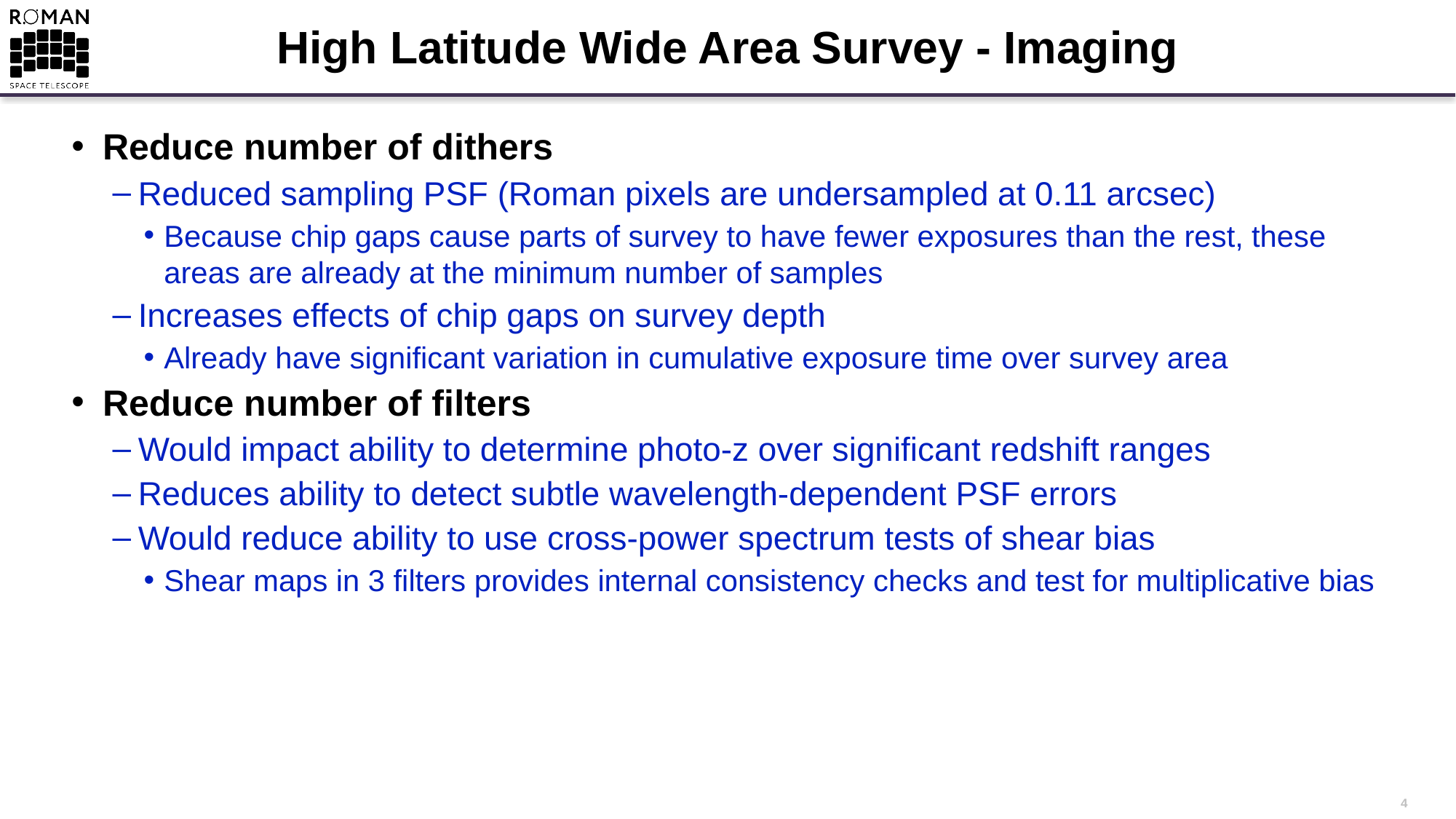

# High Latitude Wide Area Survey - Imaging
Reduce number of dithers
Reduced sampling PSF (Roman pixels are undersampled at 0.11 arcsec)
Because chip gaps cause parts of survey to have fewer exposures than the rest, these areas are already at the minimum number of samples
Increases effects of chip gaps on survey depth
Already have significant variation in cumulative exposure time over survey area
Reduce number of filters
Would impact ability to determine photo-z over significant redshift ranges
Reduces ability to detect subtle wavelength-dependent PSF errors
Would reduce ability to use cross-power spectrum tests of shear bias
Shear maps in 3 filters provides internal consistency checks and test for multiplicative bias